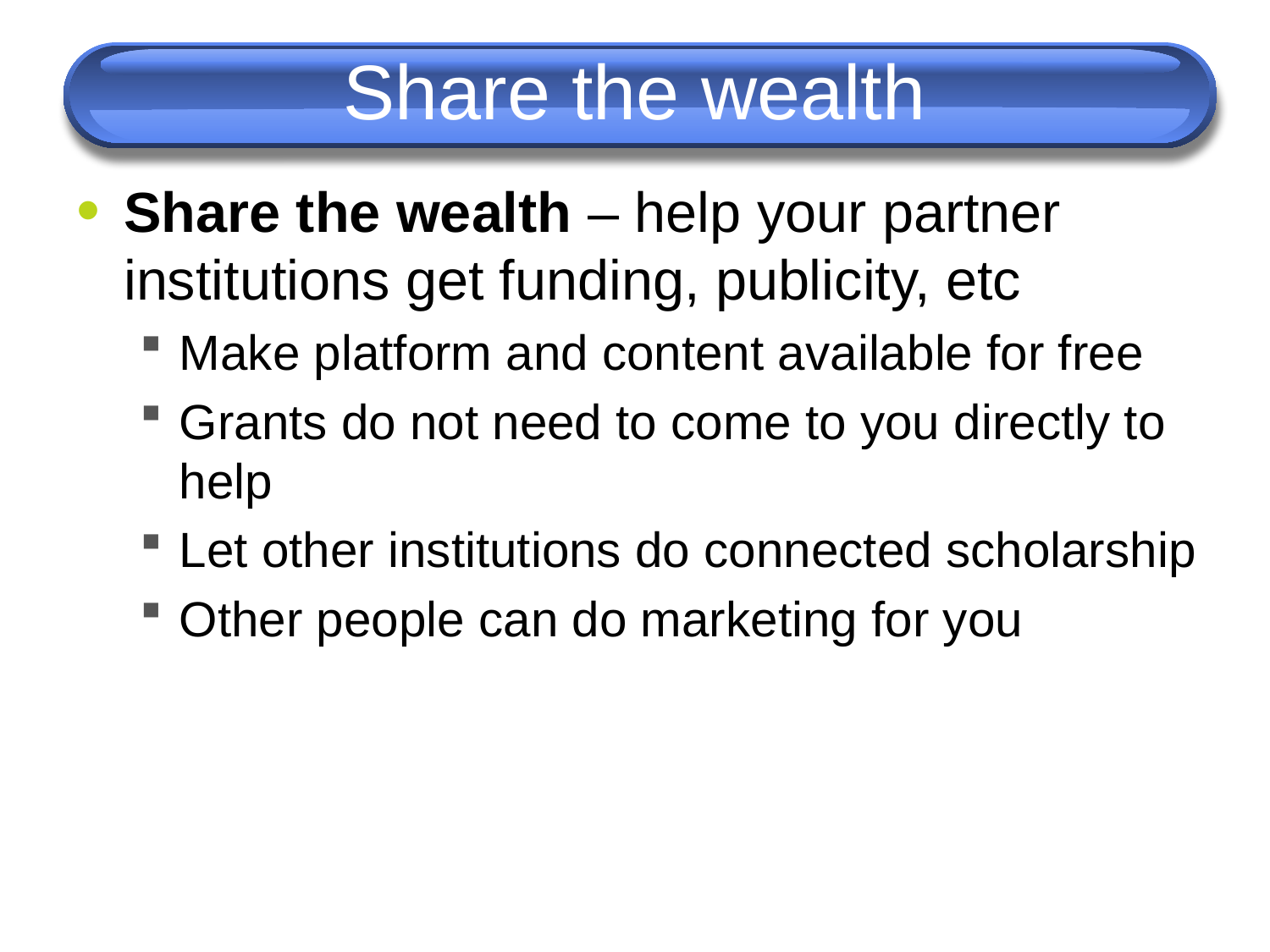

# Share the wealth
Share the wealth – help your partner institutions get funding, publicity, etc
Make platform and content available for free
Grants do not need to come to you directly to help
Let other institutions do connected scholarship
Other people can do marketing for you